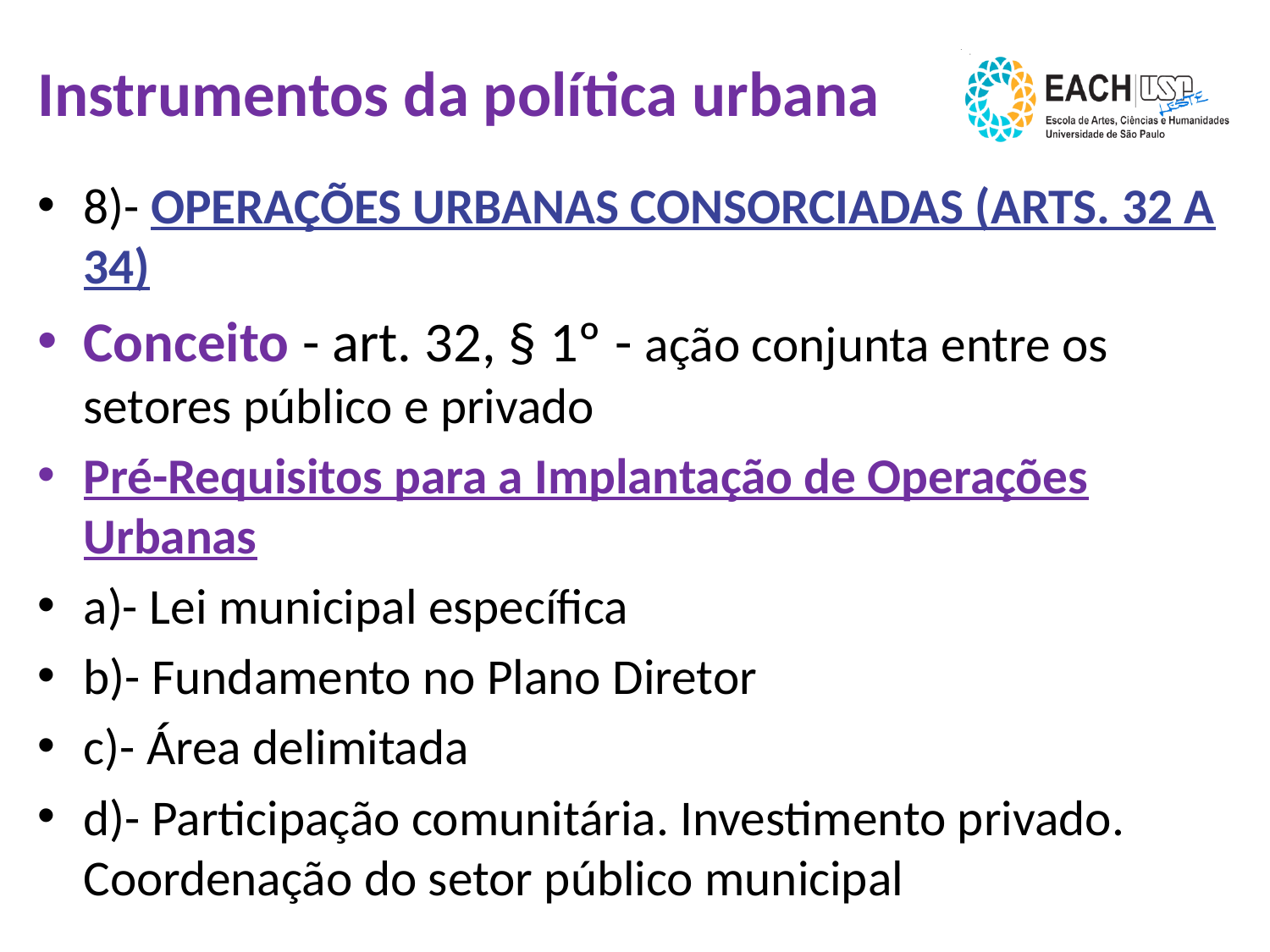

# Instrumentos da política urbana
8)- OPERAÇÕES URBANAS CONSORCIADAS (ARTS. 32 A 34)
Conceito - art. 32, § 1º - ação conjunta entre os setores público e privado
Pré-Requisitos para a Implantação de Operações Urbanas
a)- Lei municipal específica
b)- Fundamento no Plano Diretor
c)- Área delimitada
d)- Participação comunitária. Investimento privado. Coordenação do setor público municipal